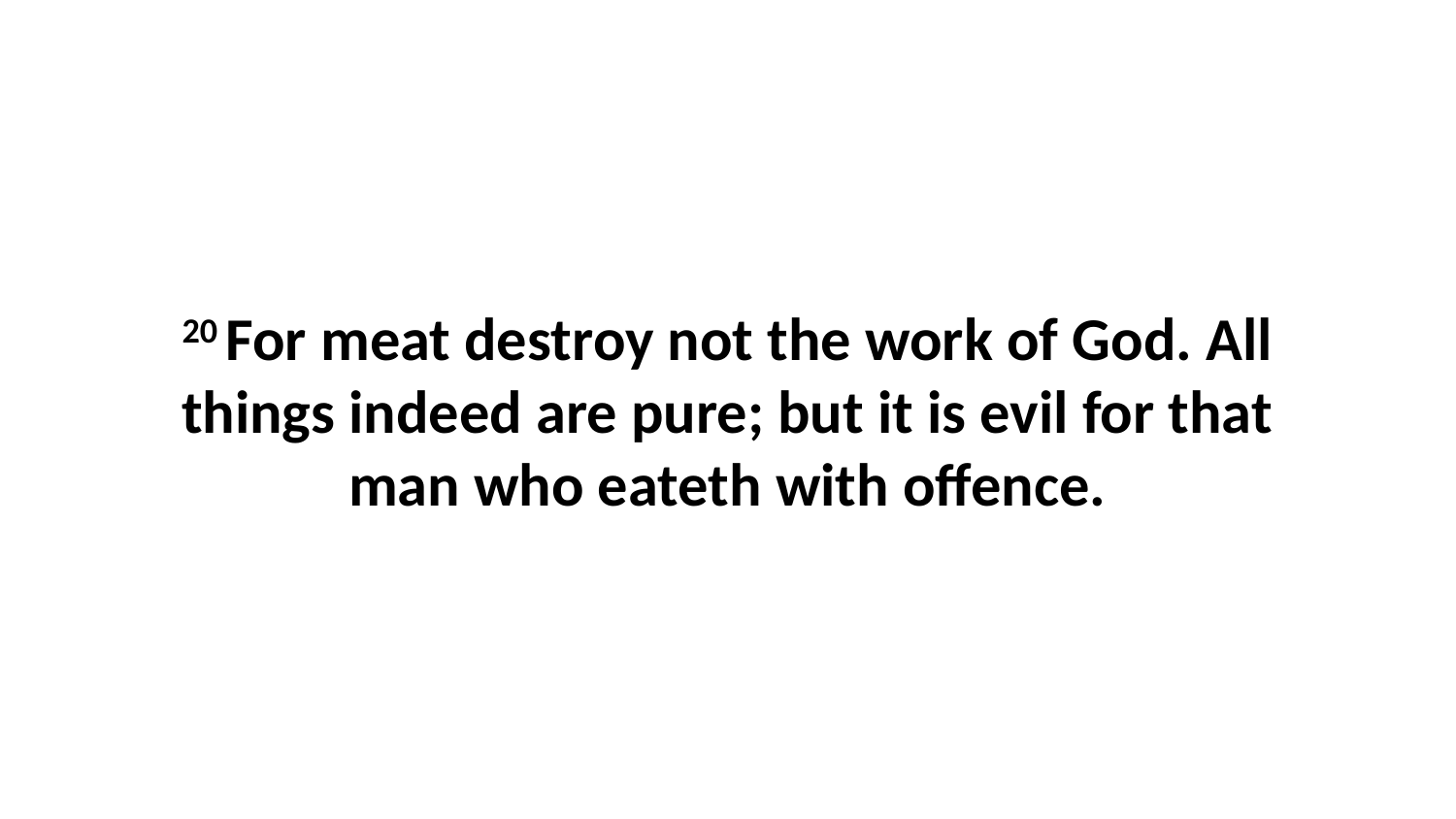

20 For meat destroy not the work of God. All things indeed are pure; but it is evil for that man who eateth with offence.